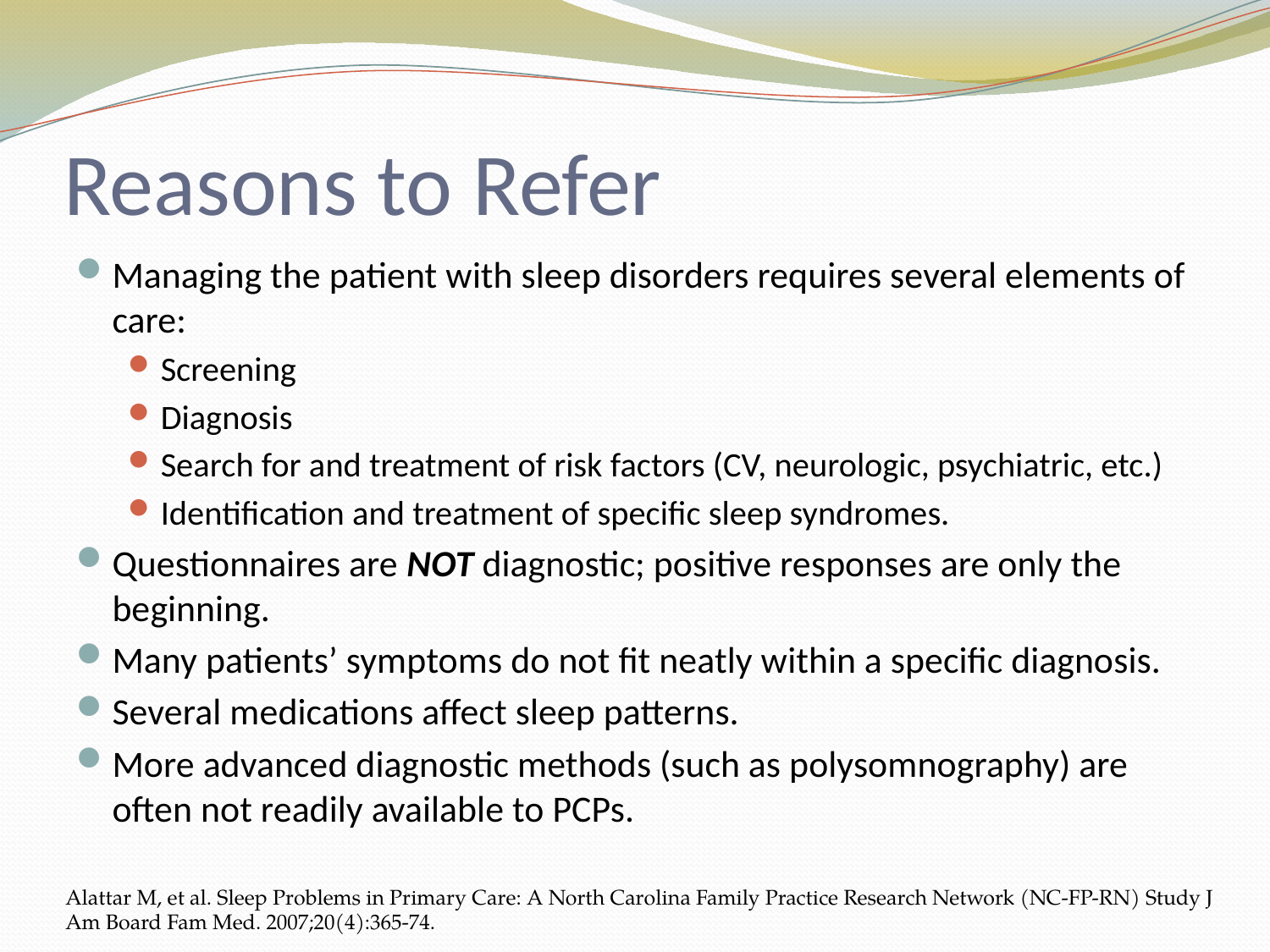

# Reasons to Refer
Managing the patient with sleep disorders requires several elements of care:
Screening
Diagnosis
Search for and treatment of risk factors (CV, neurologic, psychiatric, etc.)
Identification and treatment of specific sleep syndromes.
Questionnaires are NOT diagnostic; positive responses are only the beginning.
Many patients’ symptoms do not fit neatly within a specific diagnosis.
Several medications affect sleep patterns.
More advanced diagnostic methods (such as polysomnography) are often not readily available to PCPs.
Alattar M, et al. Sleep Problems in Primary Care: A North Carolina Family Practice Research Network (NC-FP-RN) Study J Am Board Fam Med. 2007;20(4):365-74.